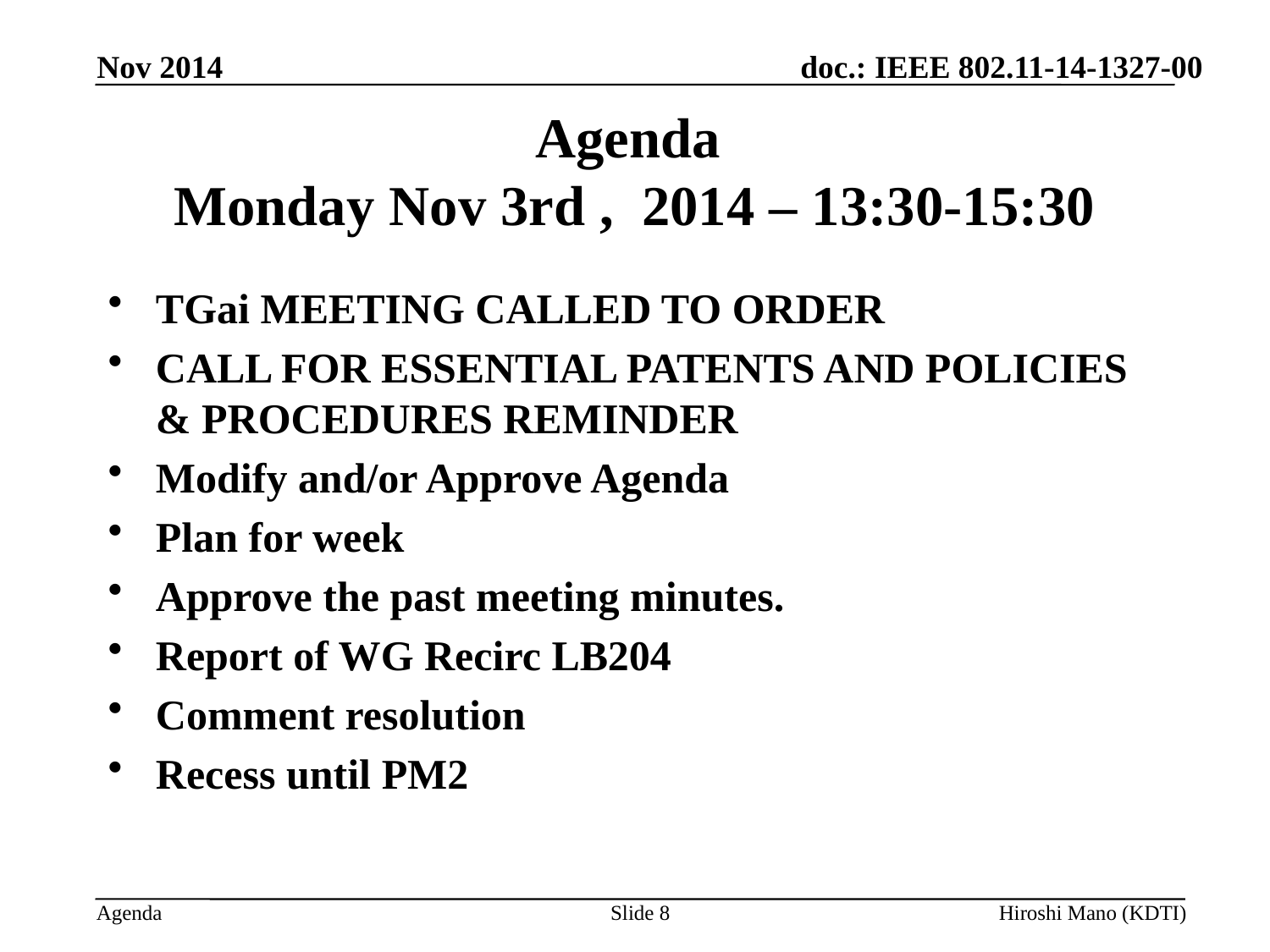

Nov 2014
# Agenda Monday Nov 3rd ,  2014 – 13:30-15:30
TGai MEETING CALLED TO ORDER
CALL FOR ESSENTIAL PATENTS AND POLICIES & PROCEDURES REMINDER
Modify and/or Approve Agenda
Plan for week
Approve the past meeting minutes.
Report of WG Recirc LB204
Comment resolution
Recess until PM2

Slide 8
Hiroshi Mano (KDTI)